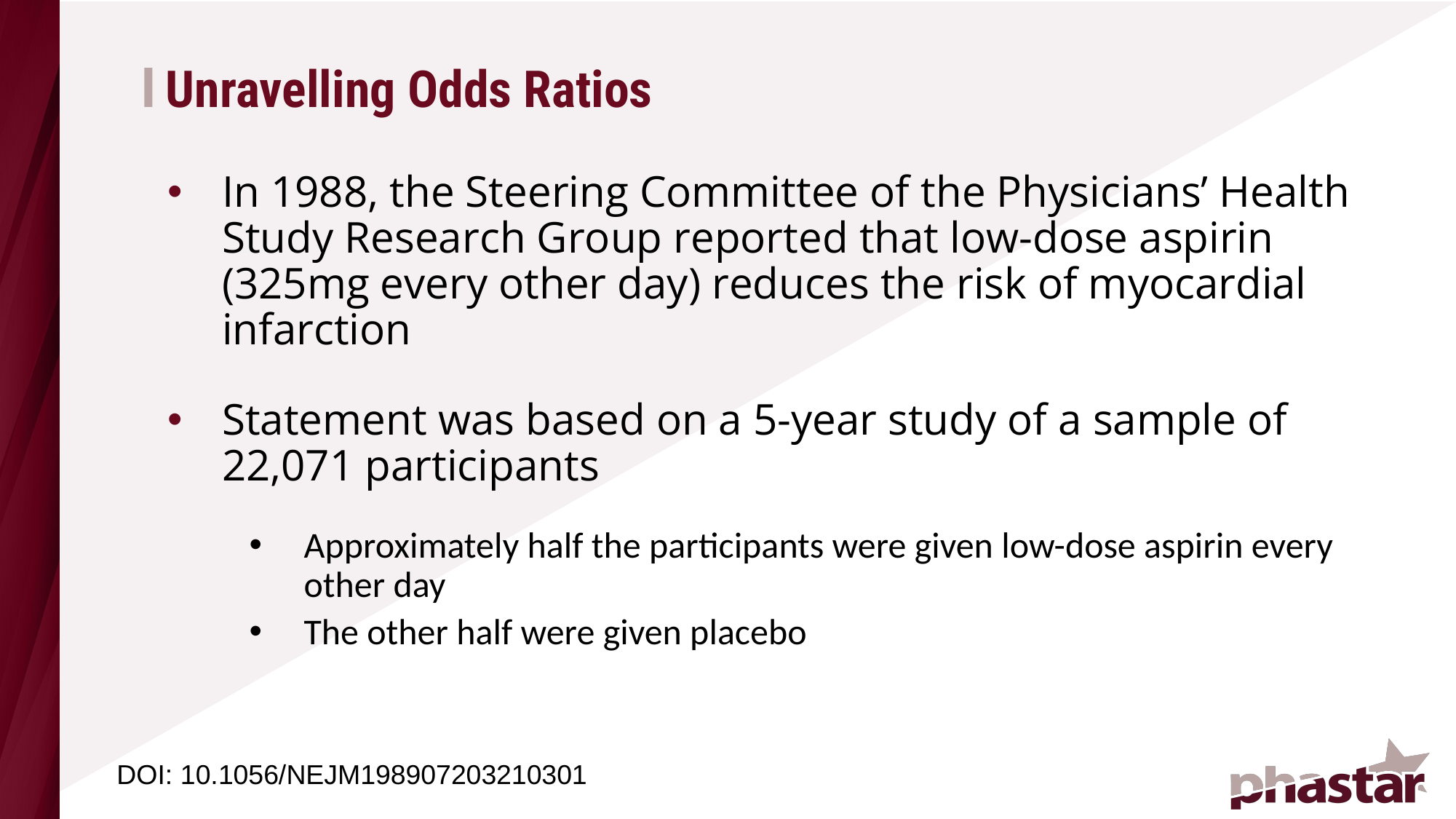

# Unravelling Odds Ratios
In 1988, the Steering Committee of the Physicians’ Health Study Research Group reported that low-dose aspirin (325mg every other day) reduces the risk of myocardial infarction
Statement was based on a 5-year study of a sample of 22,071 participants
Approximately half the participants were given low-dose aspirin every other day
The other half were given placebo
DOI: 10.1056/NEJM198907203210301